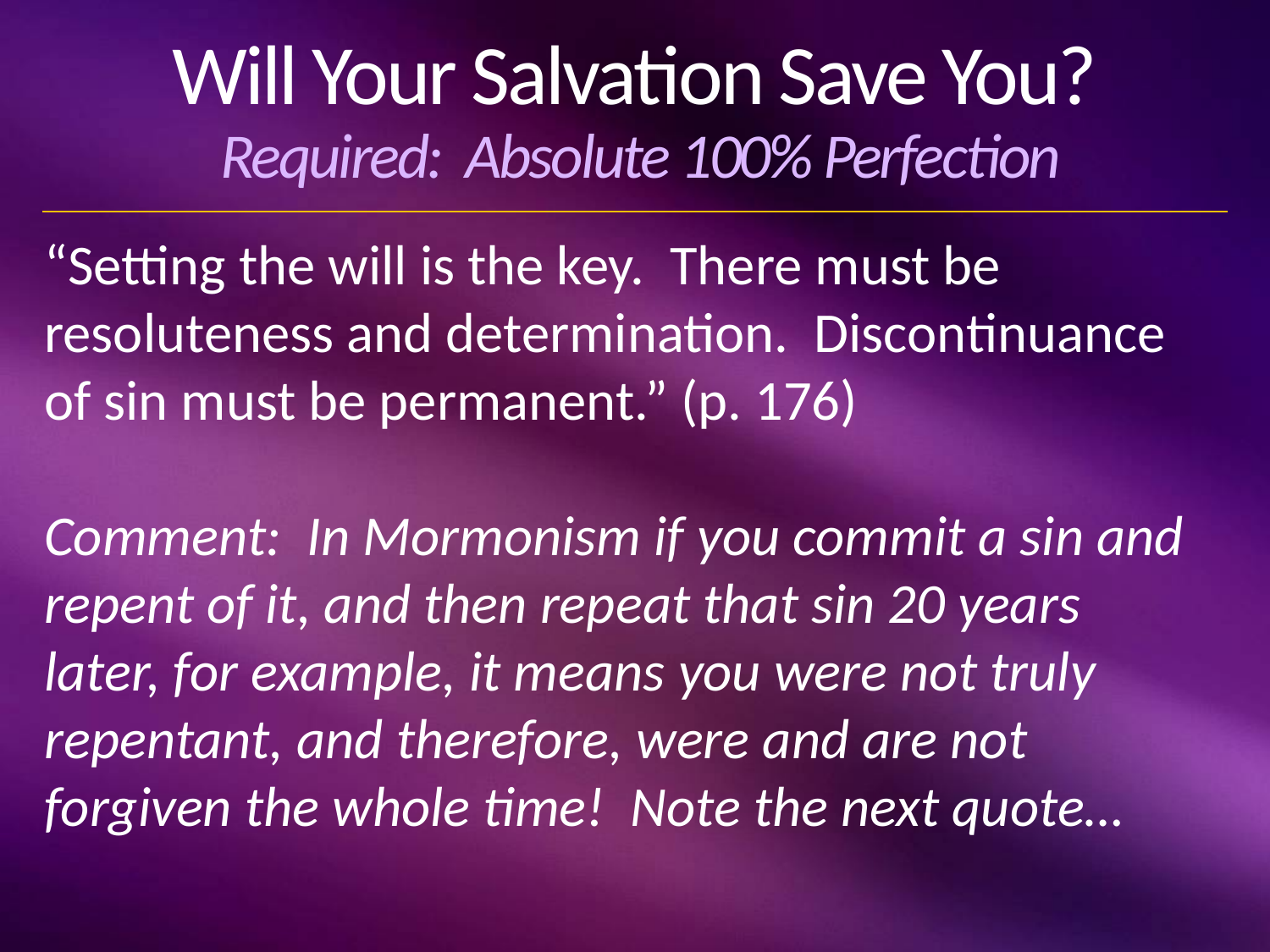

# Will Your Salvation Save You? Required:  Absolute 100% Perfection
“Setting the will is the key.  There must be resoluteness and determination.  Discontinuance of sin must be permanent.” (p. 176)

Comment:  In Mormonism if you commit a sin and repent of it, and then repeat that sin 20 years later, for example, it means you were not truly repentant, and therefore, were and are not forgiven the whole time!  Note the next quote…